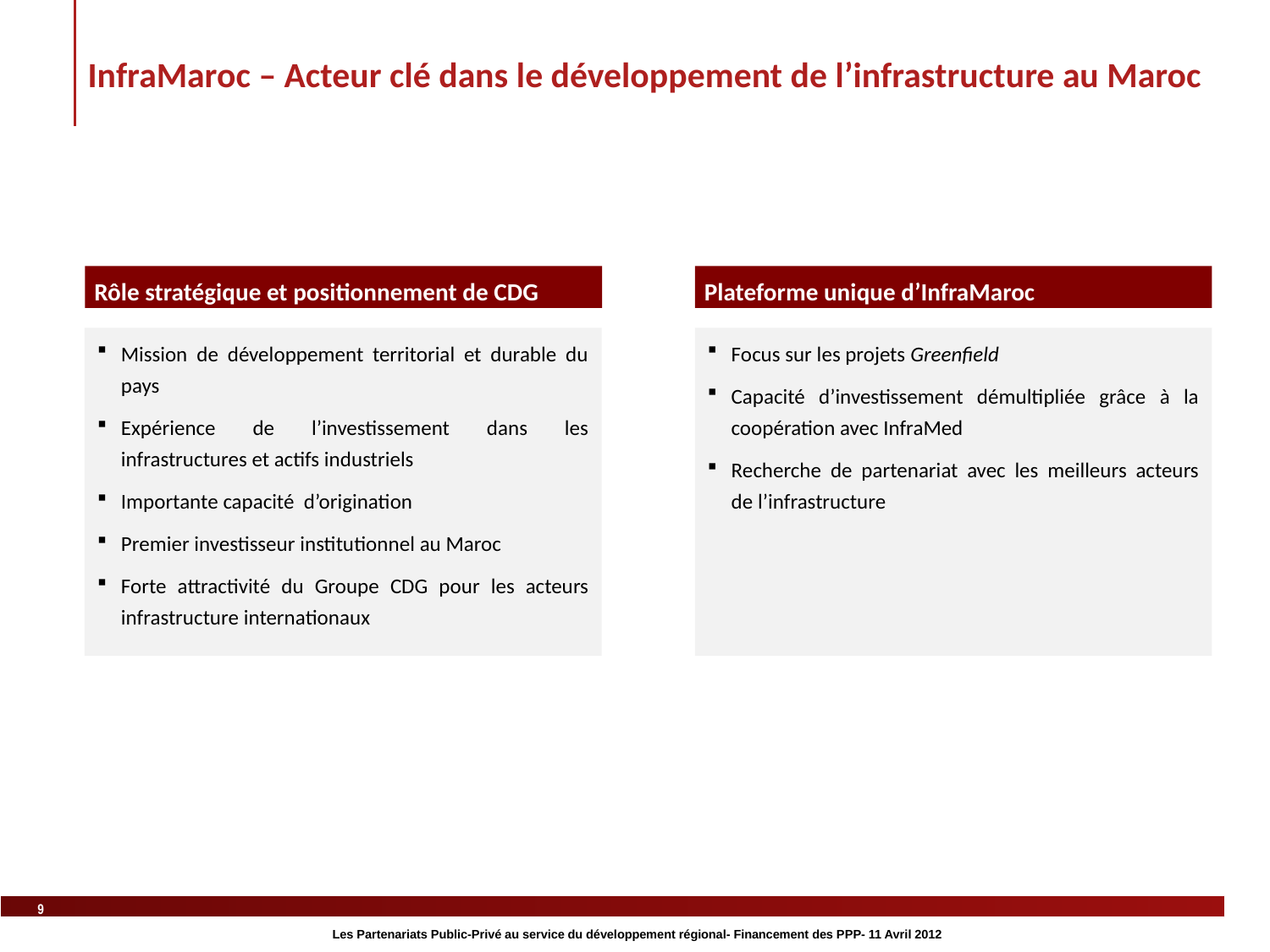

InfraMaroc – Acteur clé dans le développement de l’infrastructure au Maroc
Rôle stratégique et positionnement de CDG
Plateforme unique d’InfraMaroc
Mission de développement territorial et durable du pays
Expérience de l’investissement dans les infrastructures et actifs industriels
Importante capacité  d’origination
Premier investisseur institutionnel au Maroc
Forte attractivité du Groupe CDG pour les acteurs infrastructure internationaux
Focus sur les projets Greenfield
Capacité d’investissement démultipliée grâce à la coopération avec InfraMed
Recherche de partenariat avec les meilleurs acteurs de l’infrastructure